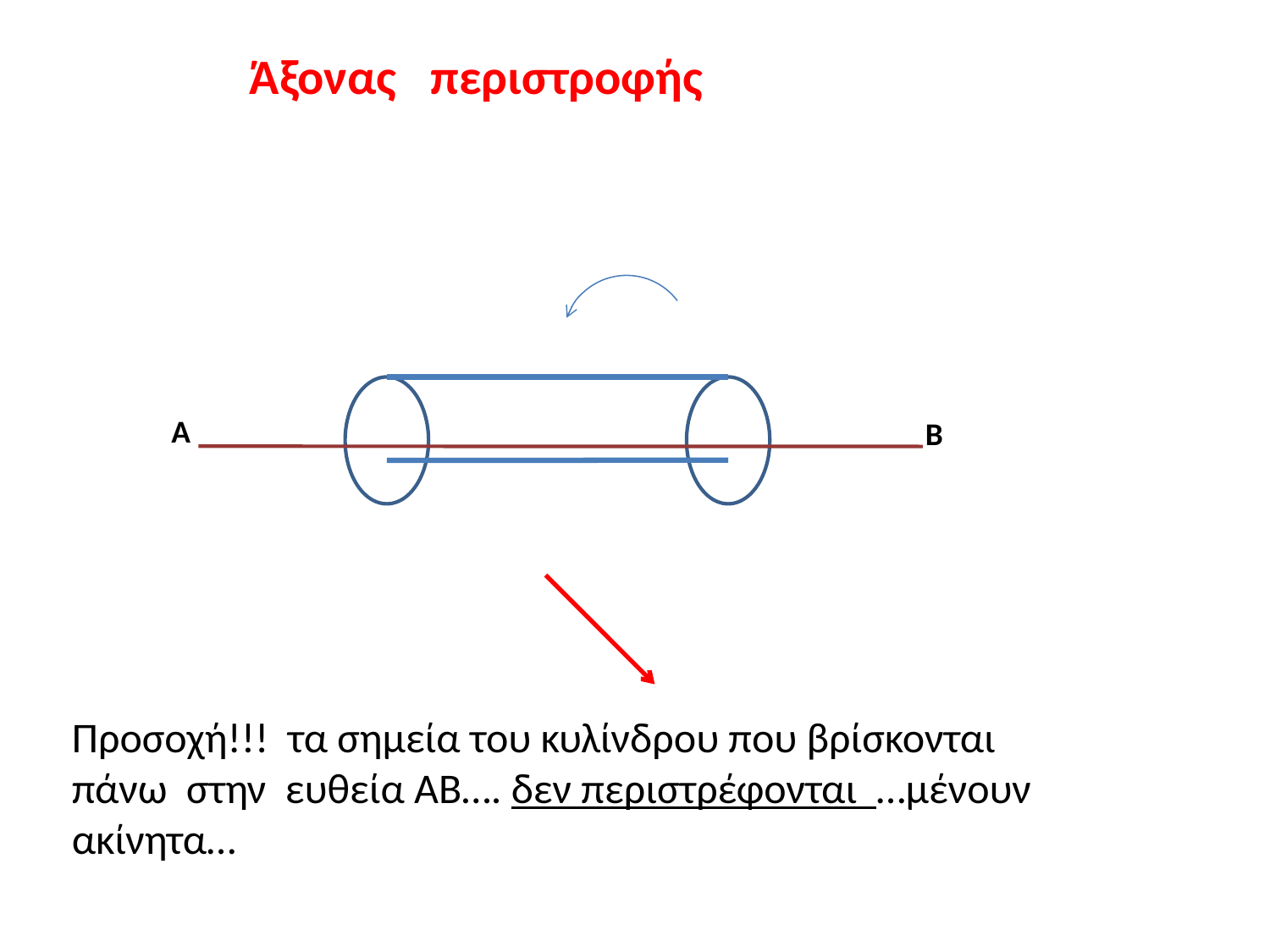

# Άξονας   περιστροφής

Α
Β
Προσοχή!!!  τα σημεία του κυλίνδρου που βρίσκονται  πάνω  στην  ευθεία ΑΒ…. δεν περιστρέφονται  …μένουν  ακίνητα…